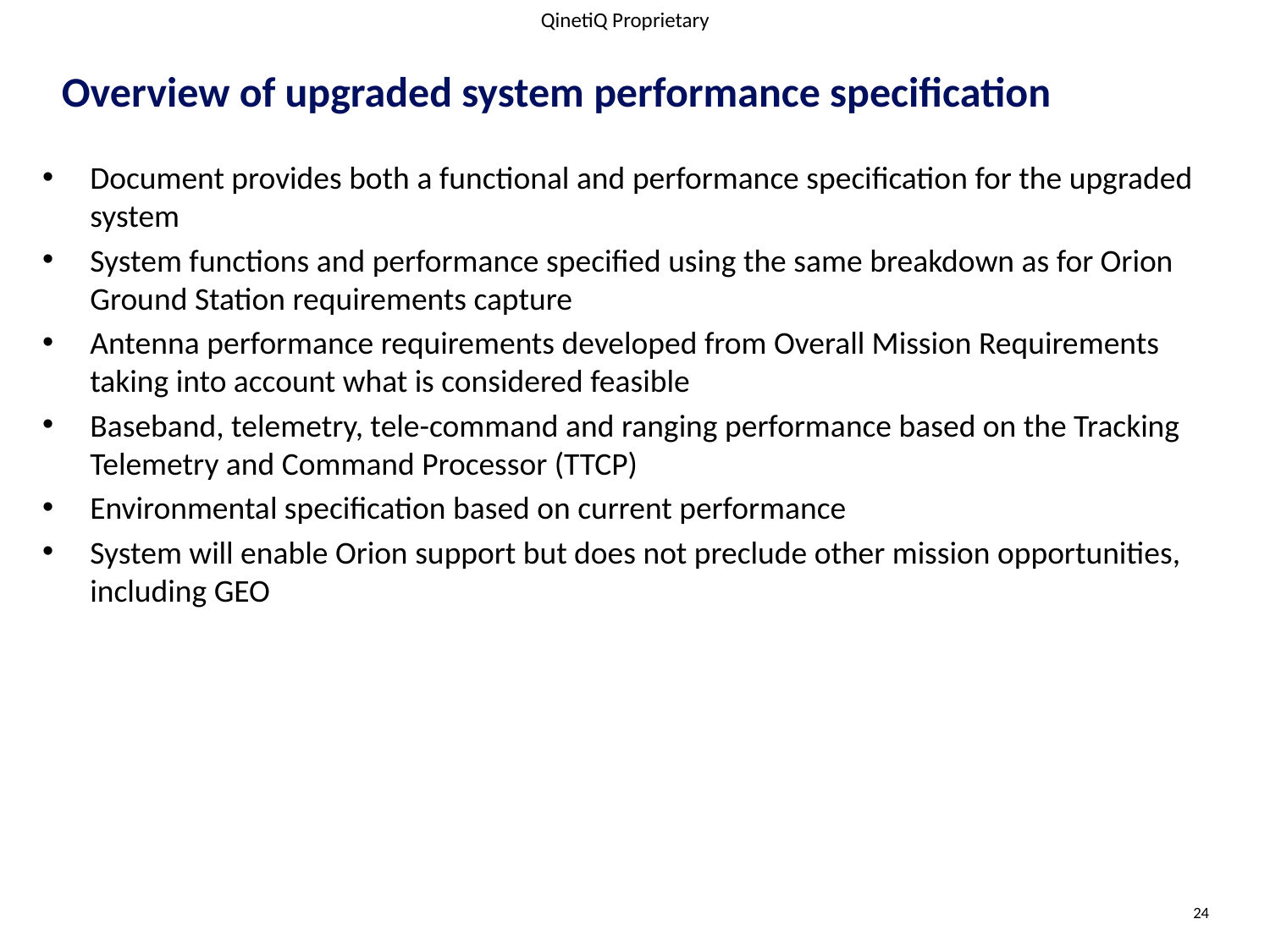

QinetiQ Proprietary
# Overview of upgraded system performance specification
Document provides both a functional and performance specification for the upgraded system
System functions and performance specified using the same breakdown as for Orion Ground Station requirements capture
Antenna performance requirements developed from Overall Mission Requirements taking into account what is considered feasible
Baseband, telemetry, tele-command and ranging performance based on the Tracking Telemetry and Command Processor (TTCP)
Environmental specification based on current performance
System will enable Orion support but does not preclude other mission opportunities, including GEO

24